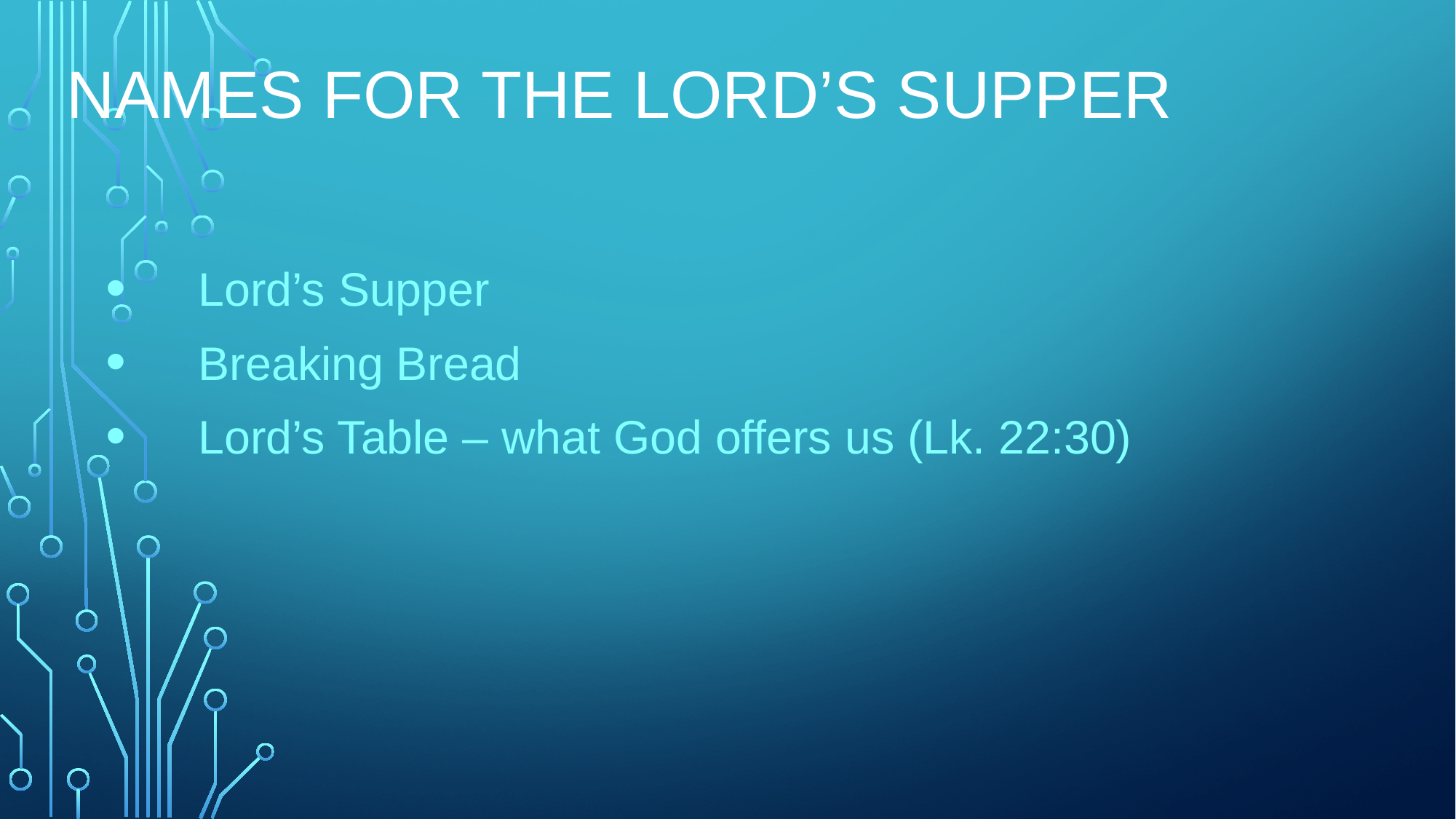

# NAMES FOR THE LORD’S SUPPER
Lord’s Supper
Breaking Bread
Lord’s Table – what God offers us (Lk. 22:30)